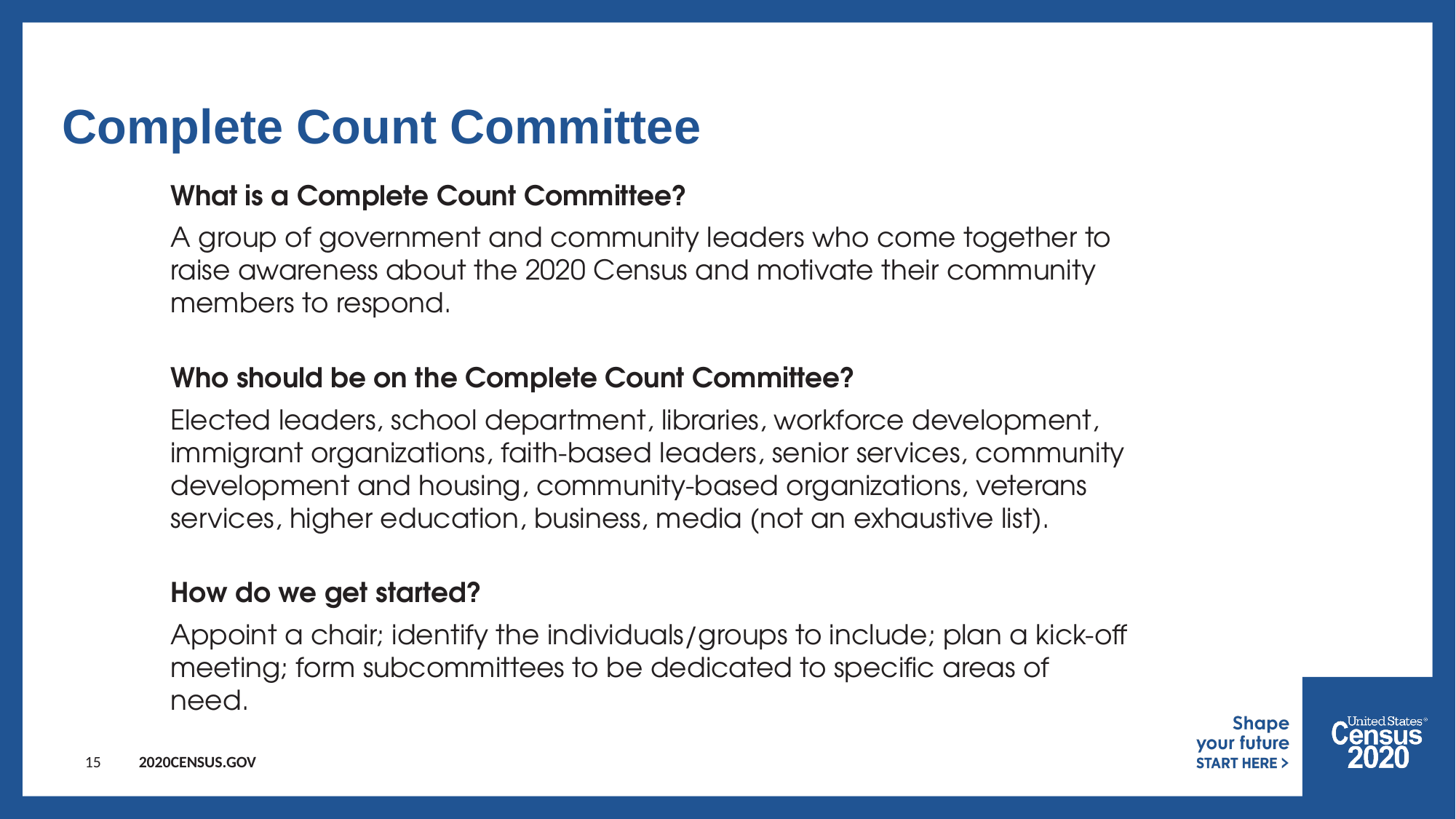

# Complete Count Committee
What is a Complete Count Committee?
A group of government and community leaders who come together to raise awareness about the 2020 Census and motivate their community members to respond.

Who should be on the Complete Count Committee?
Elected leaders, school department, libraries, workforce development, immigrant organizations, faith-based leaders, senior services, community development and housing, community-based organizations, veterans services, higher education, business, media (not an exhaustive list).

How do we get started?
Appoint a chair; identify the individuals/groups to include; plan a kick-off meeting; form subcommittees to be dedicated to specific areas of need.

15